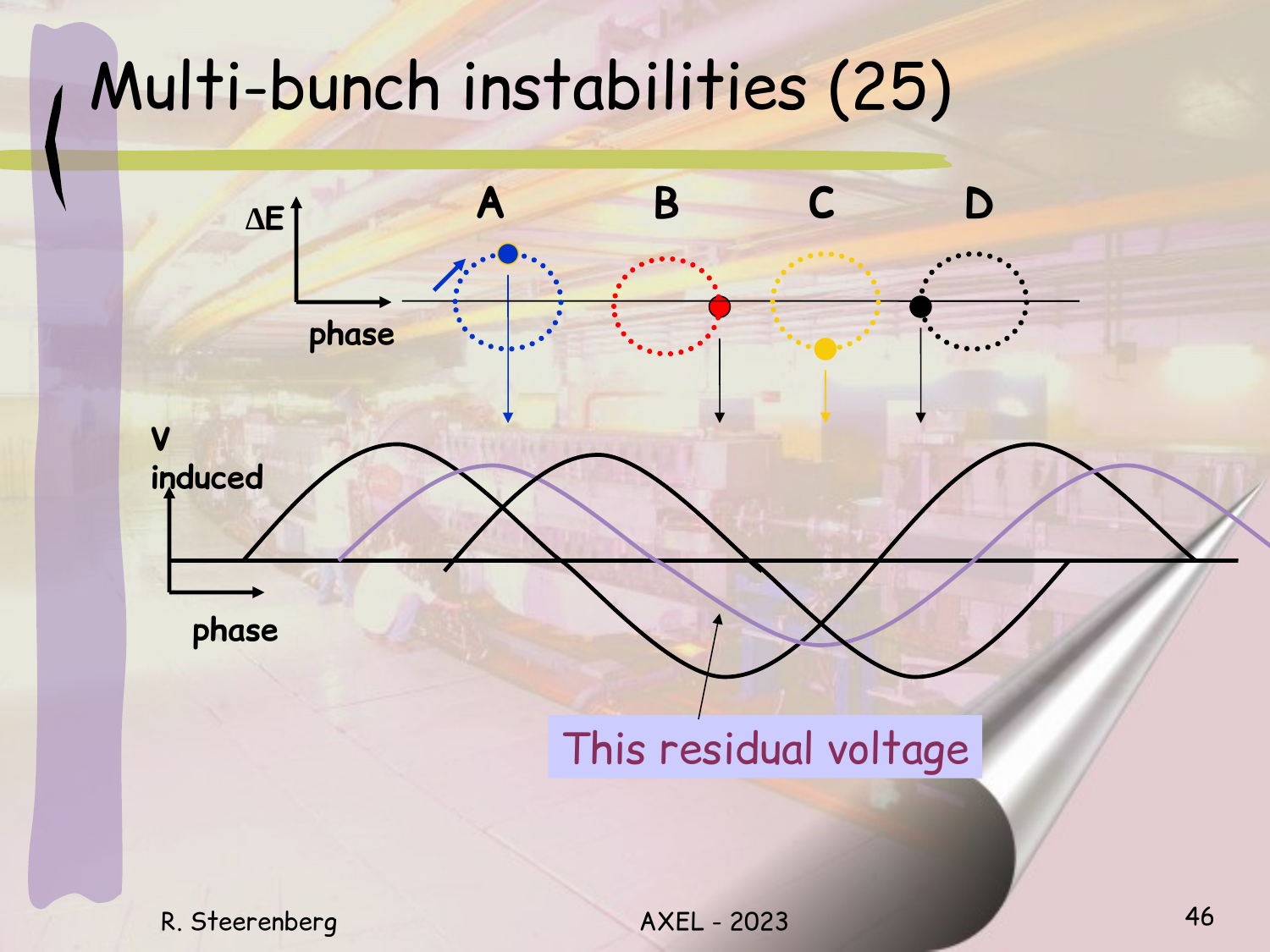

Multi-bunch instabilities (25)
 A        B       C       D
∆E

phase

V
induced

phase

This residual voltage

R. Steerenberg
AXEL - 2023
46